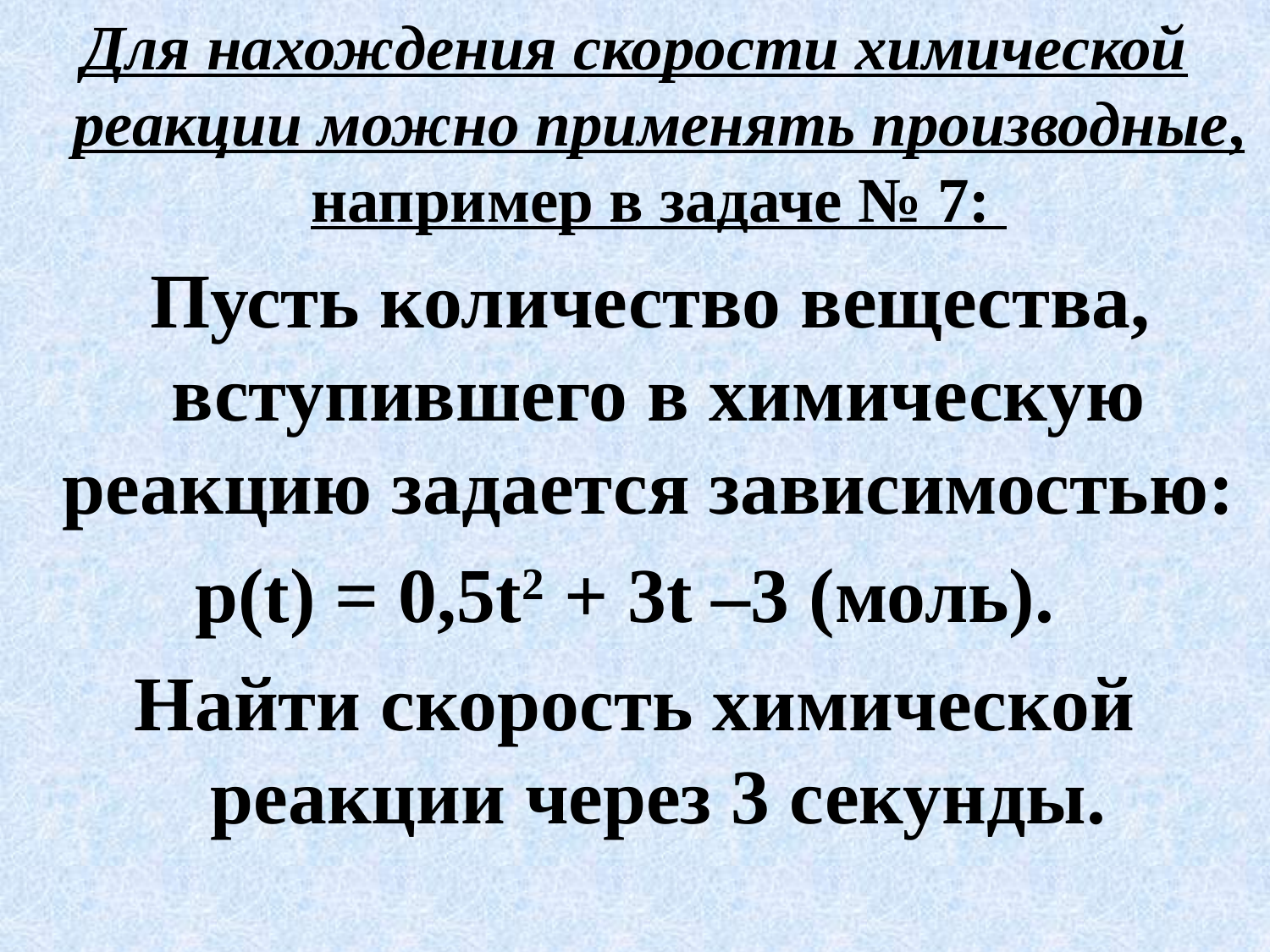

Для нахождения скорости химической реакции можно применять производные, например в задаче № 7:
  Пусть количество вещества, вступившего в химическую реакцию задается зависимостью:
р(t) = 0,5t2 + 3t –3 (моль).
Найти скорость химической реакции через 3 секунды.